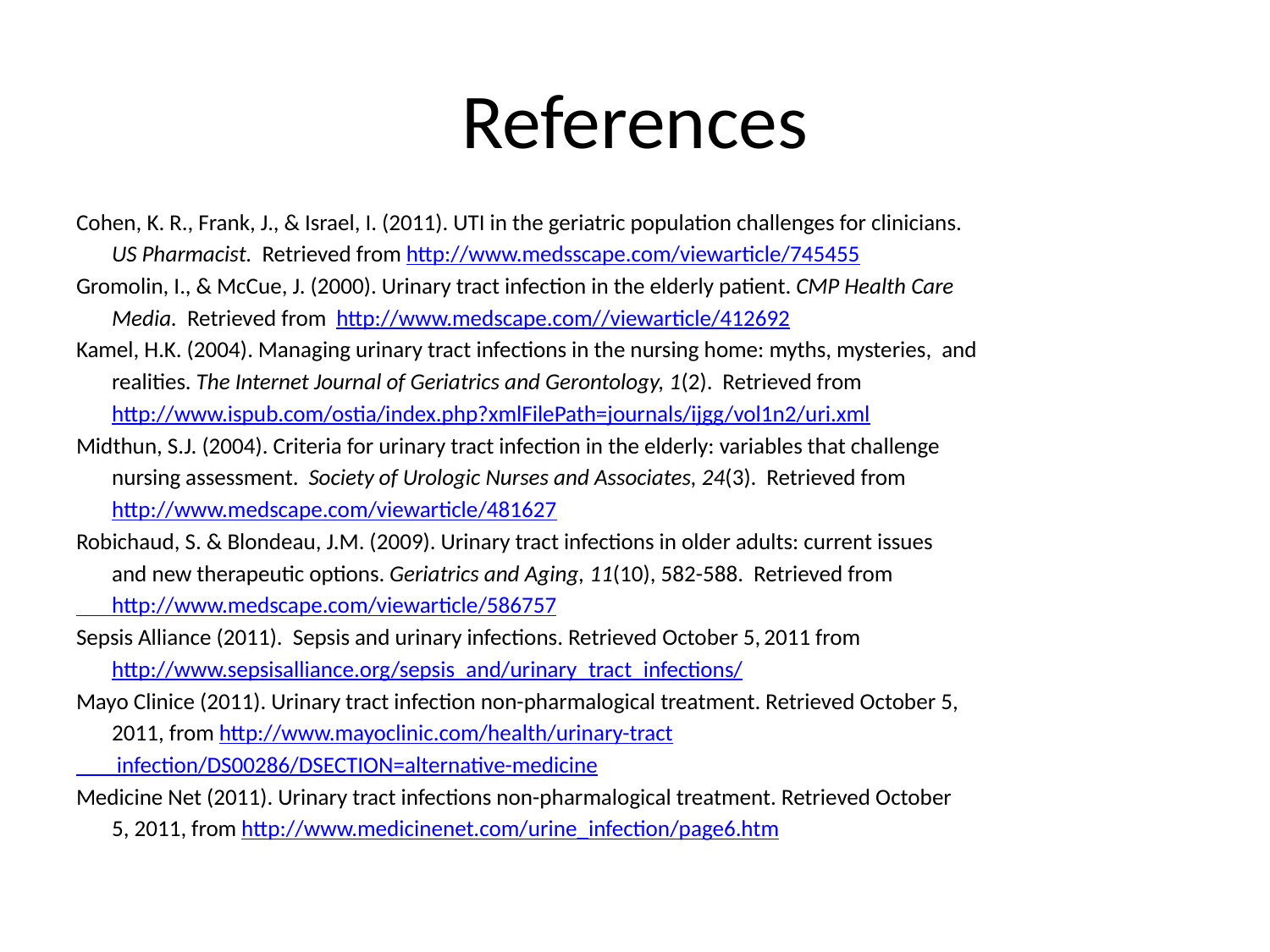

# References
Cohen, K. R., Frank, J., & Israel, I. (2011). UTI in the geriatric population challenges for clinicians.
       US Pharmacist.  Retrieved from http://www.medsscape.com/viewarticle/745455
Gromolin, I., & McCue, J. (2000). Urinary tract infection in the elderly patient. CMP Health Care
       Media.  Retrieved from  http://www.medscape.com//viewarticle/412692
Kamel, H.K. (2004). Managing urinary tract infections in the nursing home: myths, mysteries,  and
       realities. The Internet Journal of Geriatrics and Gerontology, 1(2).  Retrieved from
       http://www.ispub.com/ostia/index.php?xmlFilePath=journals/ijgg/vol1n2/uri.xml
Midthun, S.J. (2004). Criteria for urinary tract infection in the elderly: variables that challenge
       nursing assessment.  Society of Urologic Nurses and Associates, 24(3).  Retrieved from
       http://www.medscape.com/viewarticle/481627
Robichaud, S. & Blondeau, J.M. (2009). Urinary tract infections in older adults: current issues
       and new therapeutic options. Geriatrics and Aging, 11(10), 582-588.  Retrieved from
       http://www.medscape.com/viewarticle/586757
Sepsis Alliance (2011).  Sepsis and urinary infections. Retrieved October 5, 2011 from
       http://www.sepsisalliance.org/sepsis_and/urinary_tract_infections/
Mayo Clinice (2011). Urinary tract infection non-pharmalogical treatment. Retrieved October 5,
       2011, from http://www.mayoclinic.com/health/urinary-tract
        infection/DS00286/DSECTION=alternative-medicine
Medicine Net (2011). Urinary tract infections non-pharmalogical treatment. Retrieved October
       5, 2011, from http://www.medicinenet.com/urine_infection/page6.htm